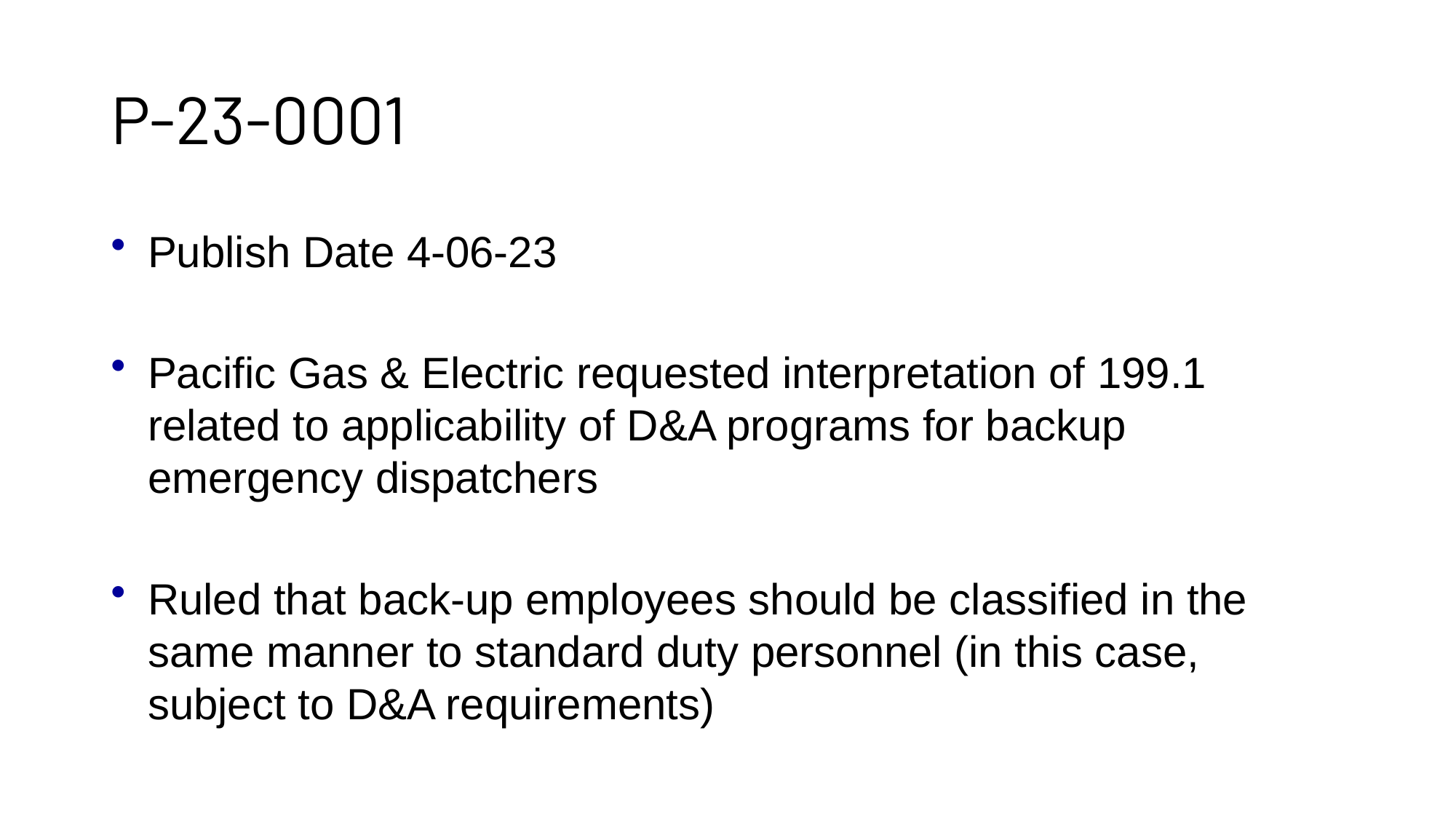

# P-23-0001
Publish Date 4-06-23

Pacific Gas & Electric requested interpretation of 199.1 related to applicability of D&A programs for backup emergency dispatchers

Ruled that back-up employees should be classified in the same manner to standard duty personnel (in this case, subject to D&A requirements)